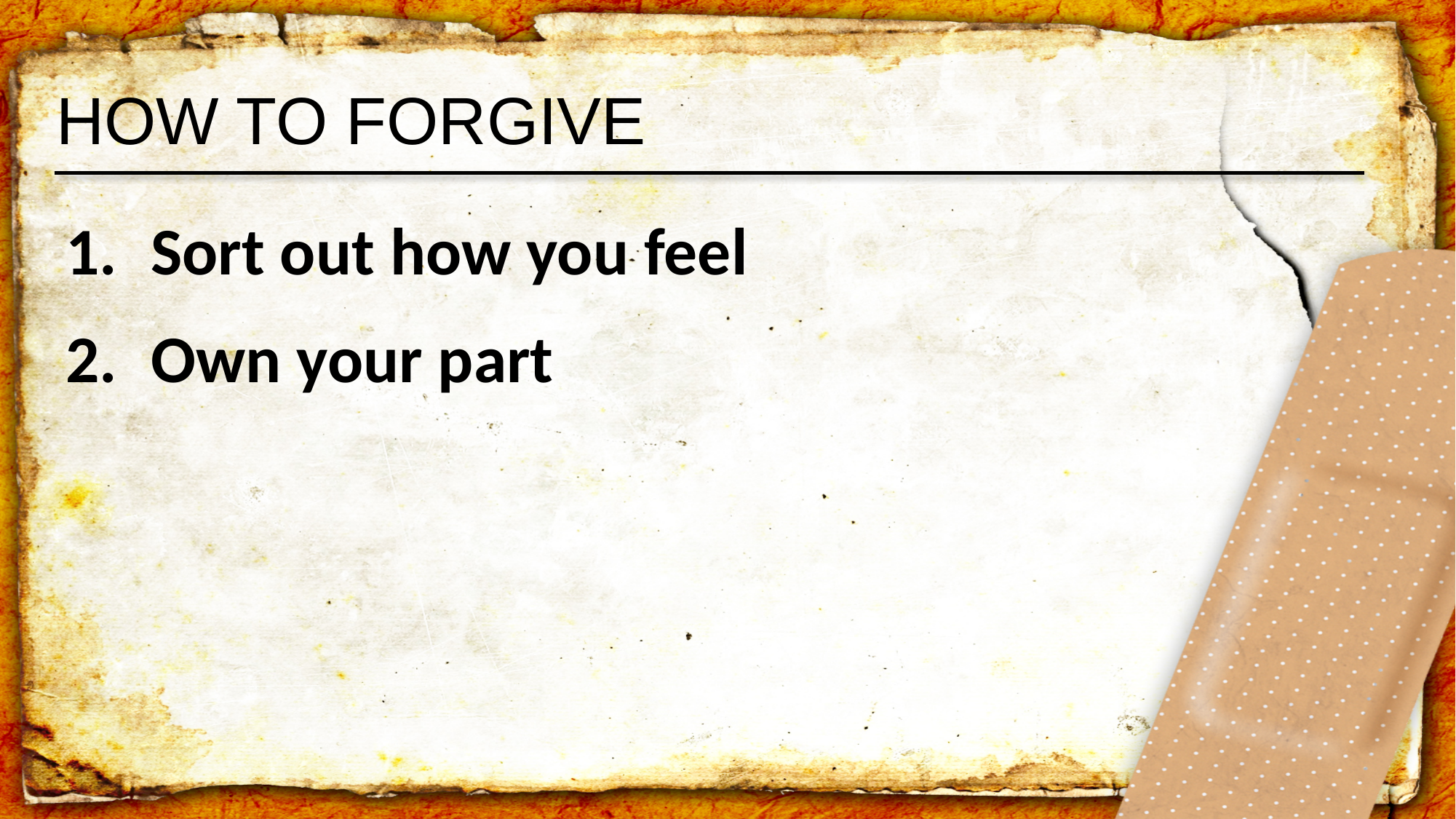

HOW TO FORGIVE
Sort out how you feel
Own your part